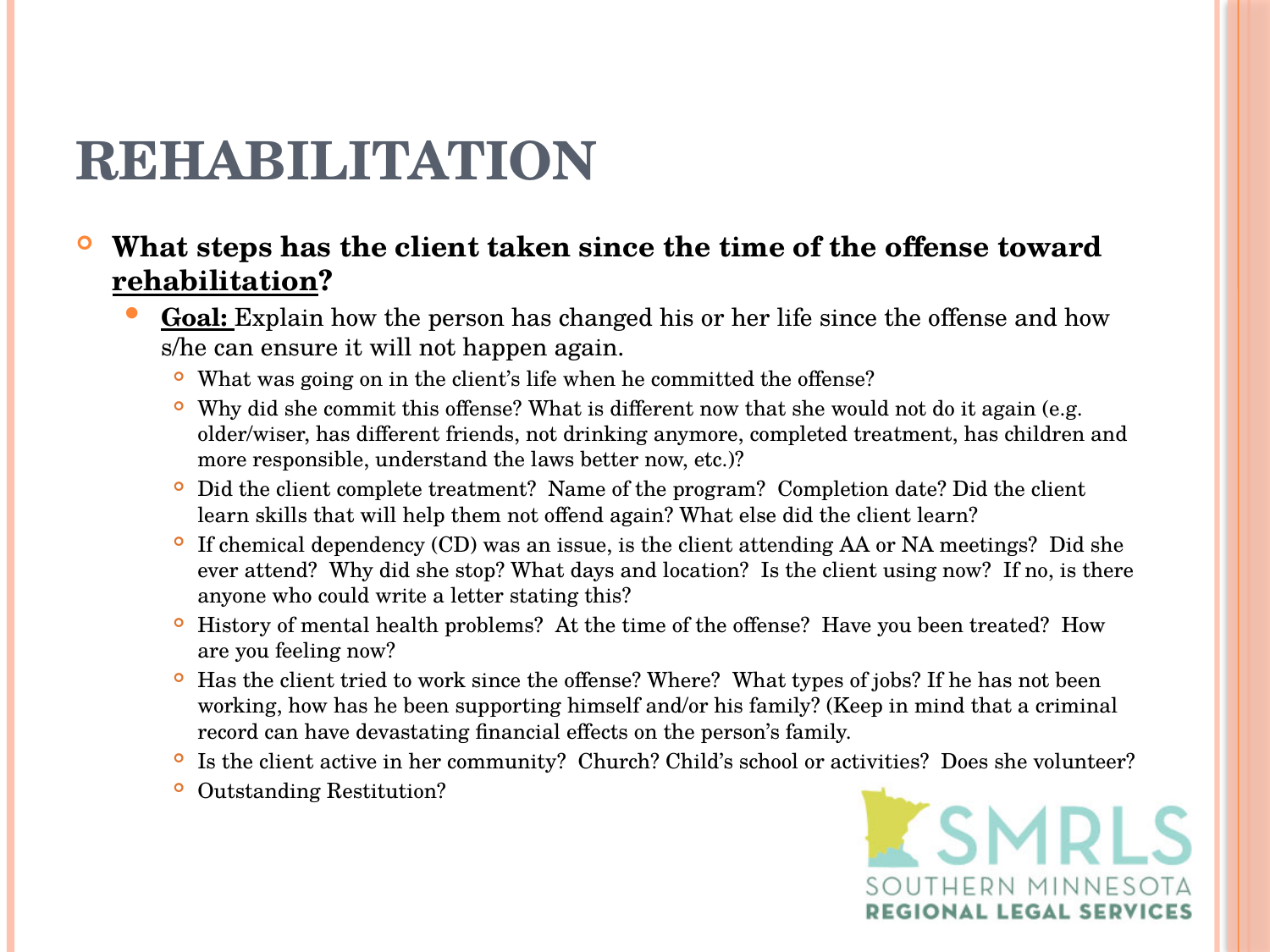

# Rehabilitation
What steps has the client taken since the time of the offense toward rehabilitation?
Goal: Explain how the person has changed his or her life since the offense and how s/he can ensure it will not happen again.
What was going on in the client’s life when he committed the offense?
Why did she commit this offense? What is different now that she would not do it again (e.g. older/wiser, has different friends, not drinking anymore, completed treatment, has children and more responsible, understand the laws better now, etc.)?
Did the client complete treatment?  Name of the program?  Completion date? Did the client learn skills that will help them not offend again? What else did the client learn?
If chemical dependency (CD) was an issue, is the client attending AA or NA meetings?  Did she ever attend?  Why did she stop? What days and location?  Is the client using now?  If no, is there anyone who could write a letter stating this?
History of mental health problems?  At the time of the offense?  Have you been treated?  How are you feeling now?
Has the client tried to work since the offense? Where?  What types of jobs? If he has not been working, how has he been supporting himself and/or his family? (Keep in mind that a criminal record can have devastating financial effects on the person’s family.
Is the client active in her community?  Church? Child’s school or activities?  Does she volunteer?
Outstanding Restitution?